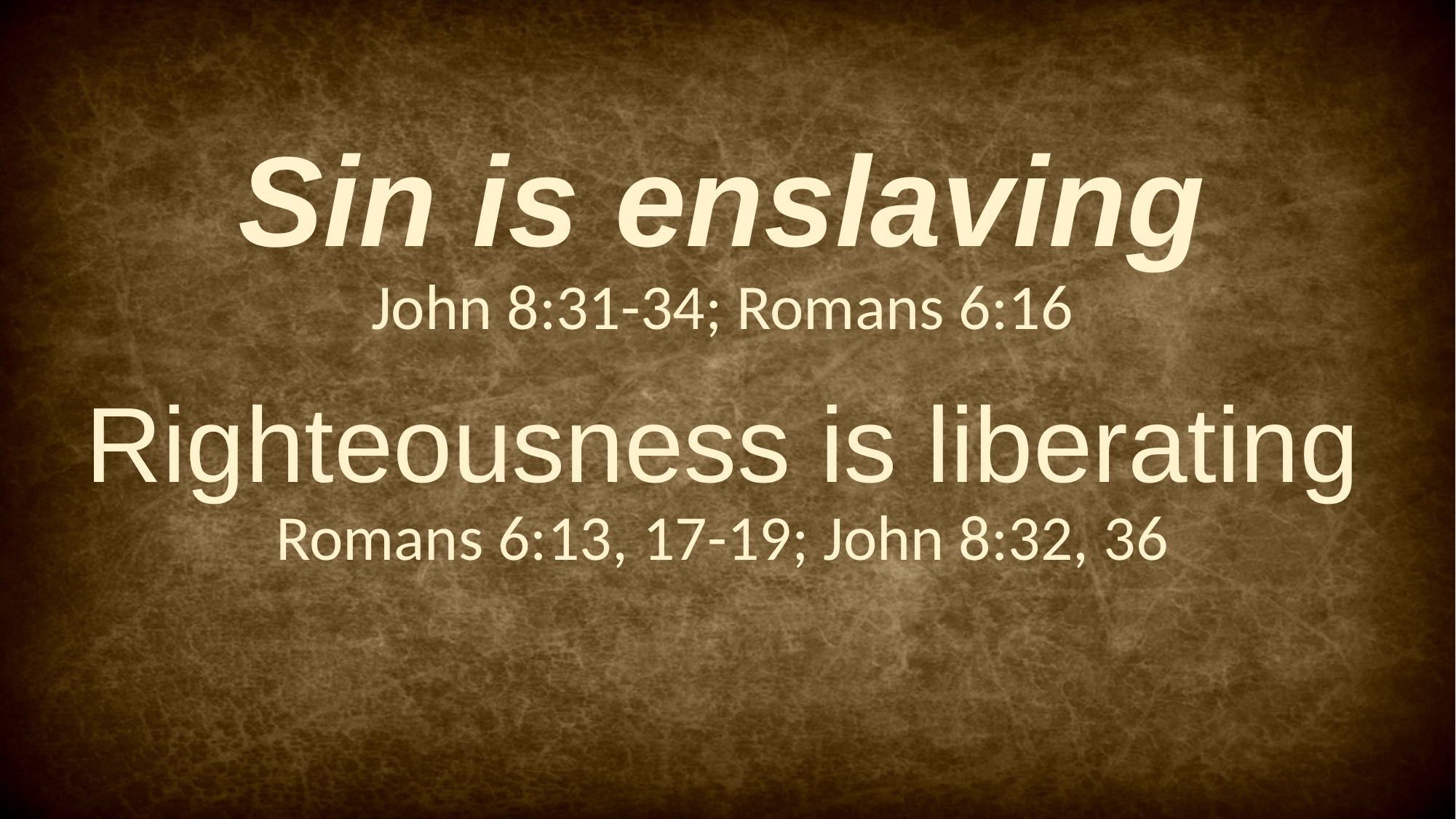

# Sin is enslaving John 8:31-34; Romans 6:16 Righteousness is liberating Romans 6:13, 17-19; John 8:32, 36